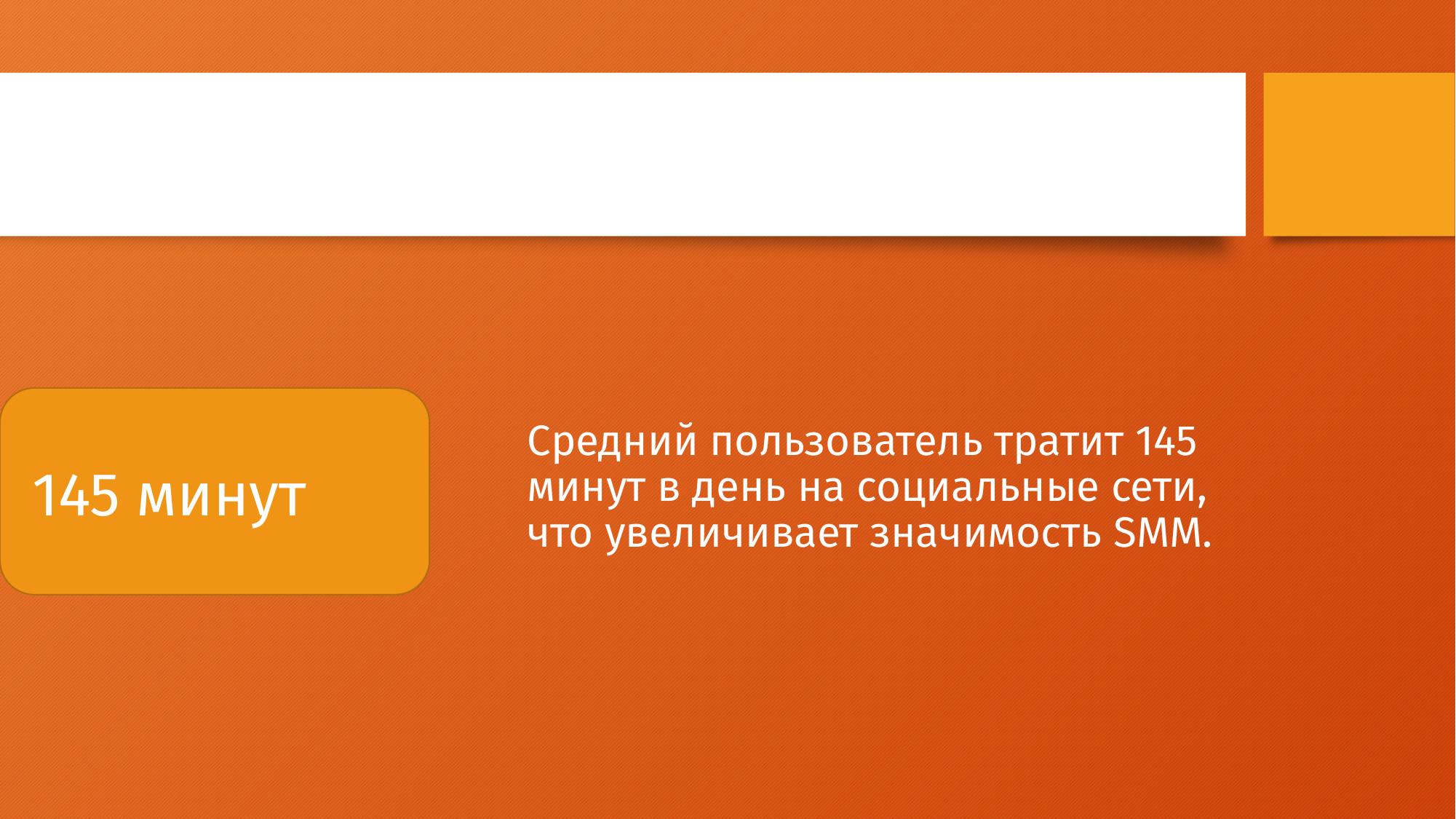

145 минут
# Средний пользователь тратит 145 минут в день на социальные сети, что увеличивает значимость SMM.